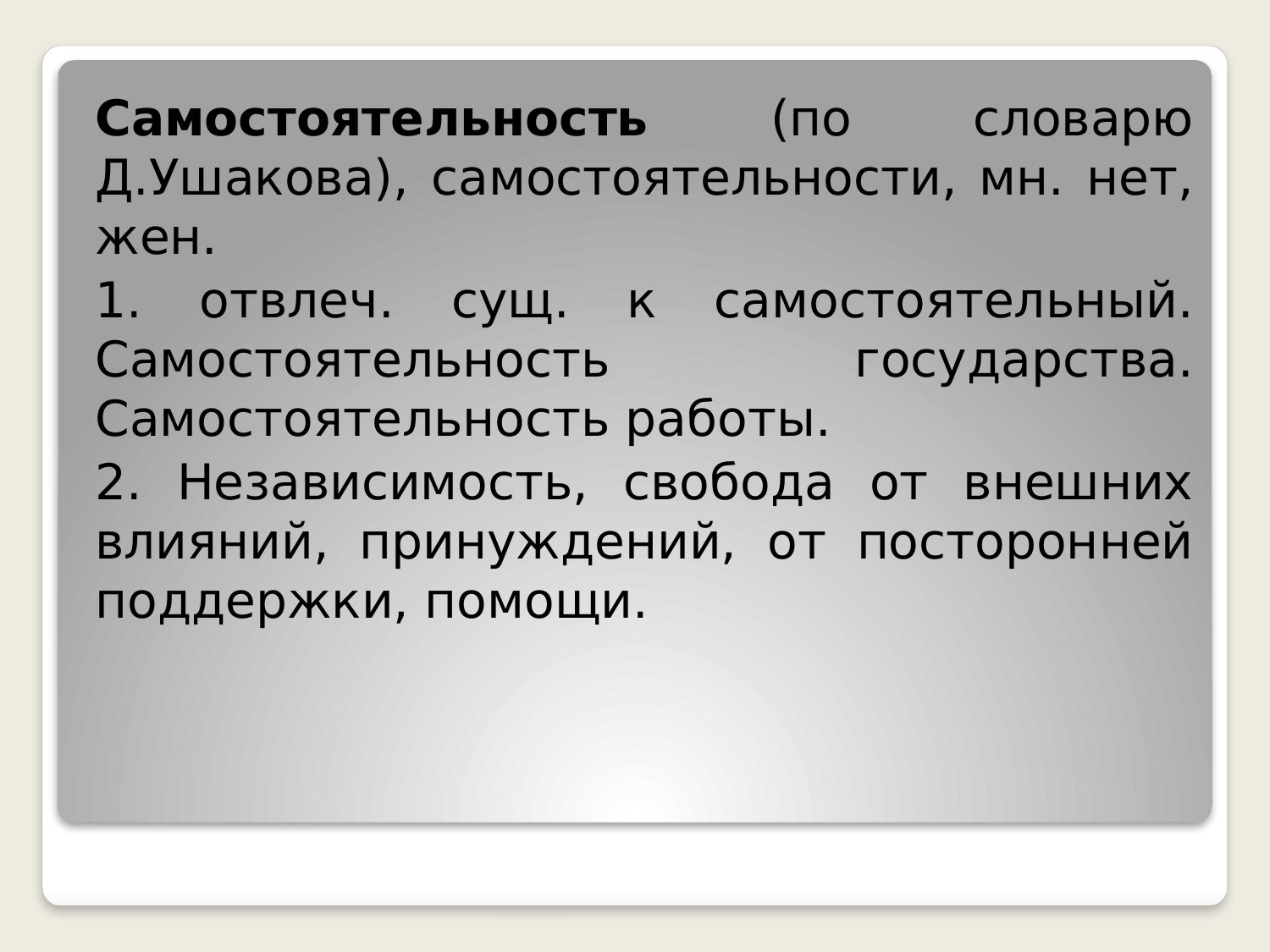

Самостоятельность (по словарю Д.Ушакова), самостоятельности, мн. нет, жен.
1. отвлеч. сущ. к самостоятельный. Самостоятельность государства. Самостоятельность работы.
2. Независимость, свобода от внешних влияний, принуждений, от посторонней поддержки, помощи.